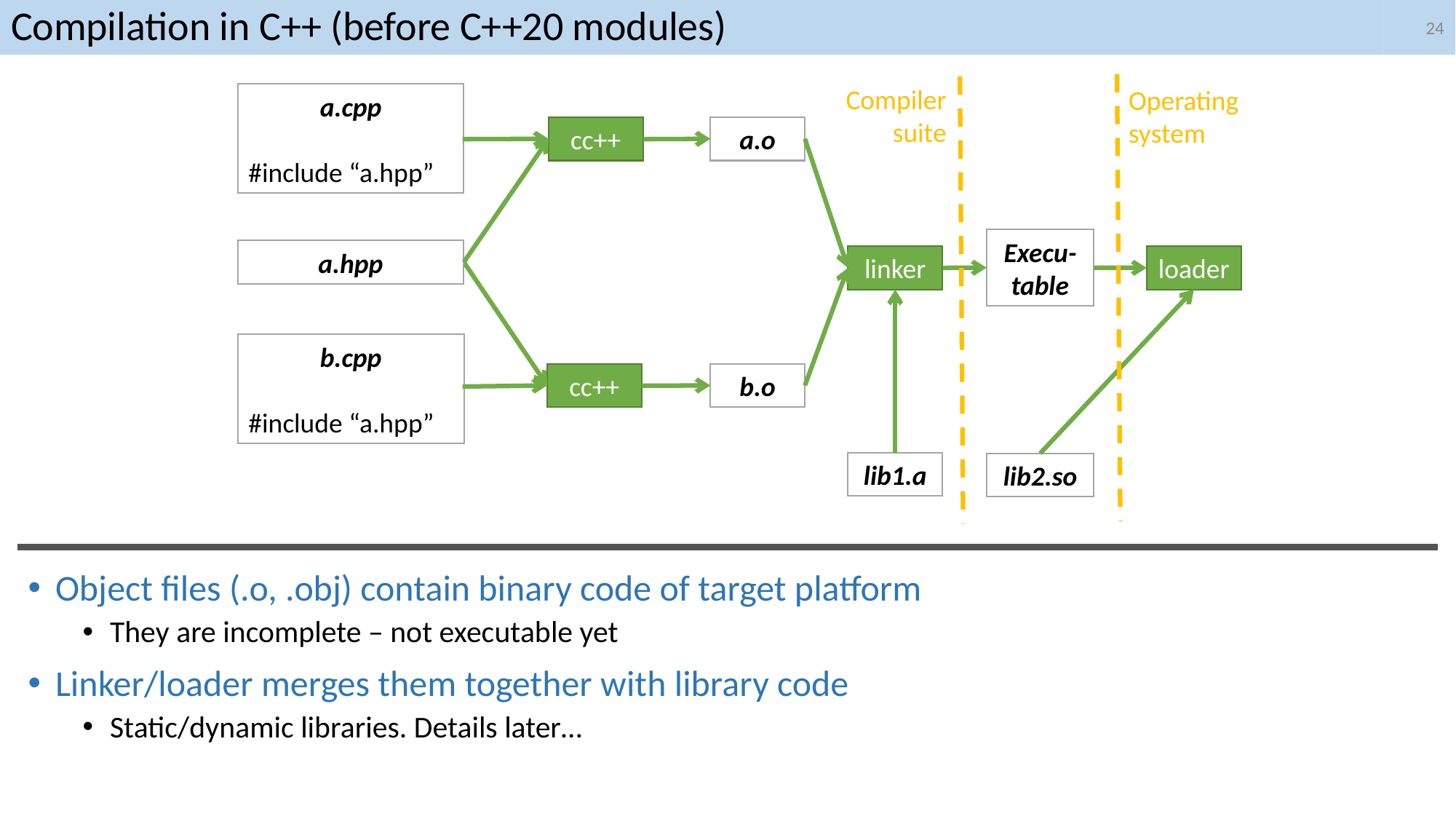

24
# Compilation in C++ (before C++20 modules)
Compiler
suite
Operating
system
a.cpp

#include “a.hpp”
cc++
a.o
Execu-table
a.hpp
linker
loader
b.cpp

#include “a.hpp”
cc++
b.o
lib1.a
lib2.so
Object files (.o, .obj) contain binary code of target platform
They are incomplete – not executable yet
Linker/loader merges them together with library code
Static/dynamic libraries. Details later…